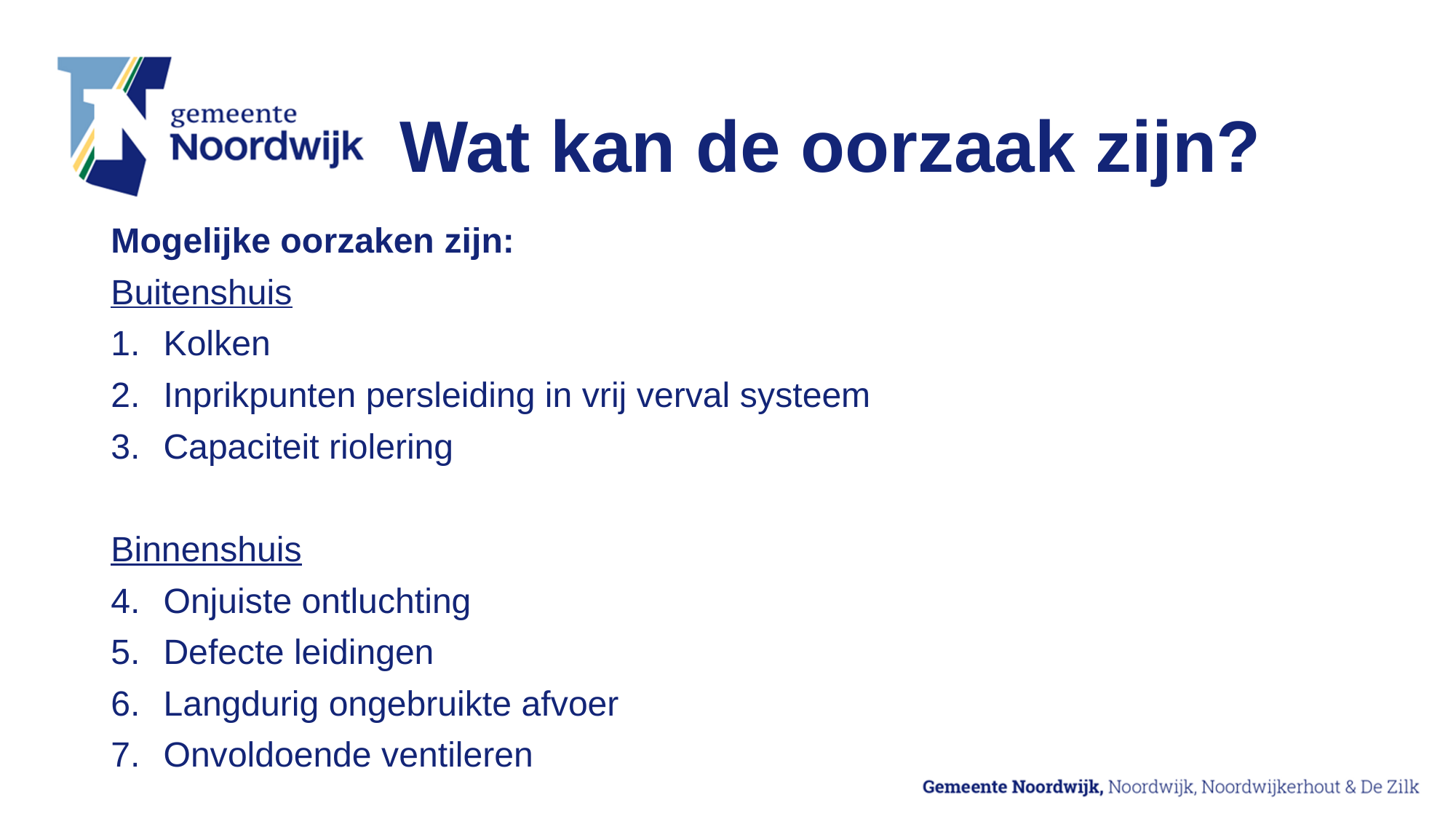

# Wat kan de oorzaak zijn?
Mogelijke oorzaken zijn:
Buitenshuis
Kolken
Inprikpunten persleiding in vrij verval systeem
Capaciteit riolering

Binnenshuis
Onjuiste ontluchting
Defecte leidingen
Langdurig ongebruikte afvoer
Onvoldoende ventileren